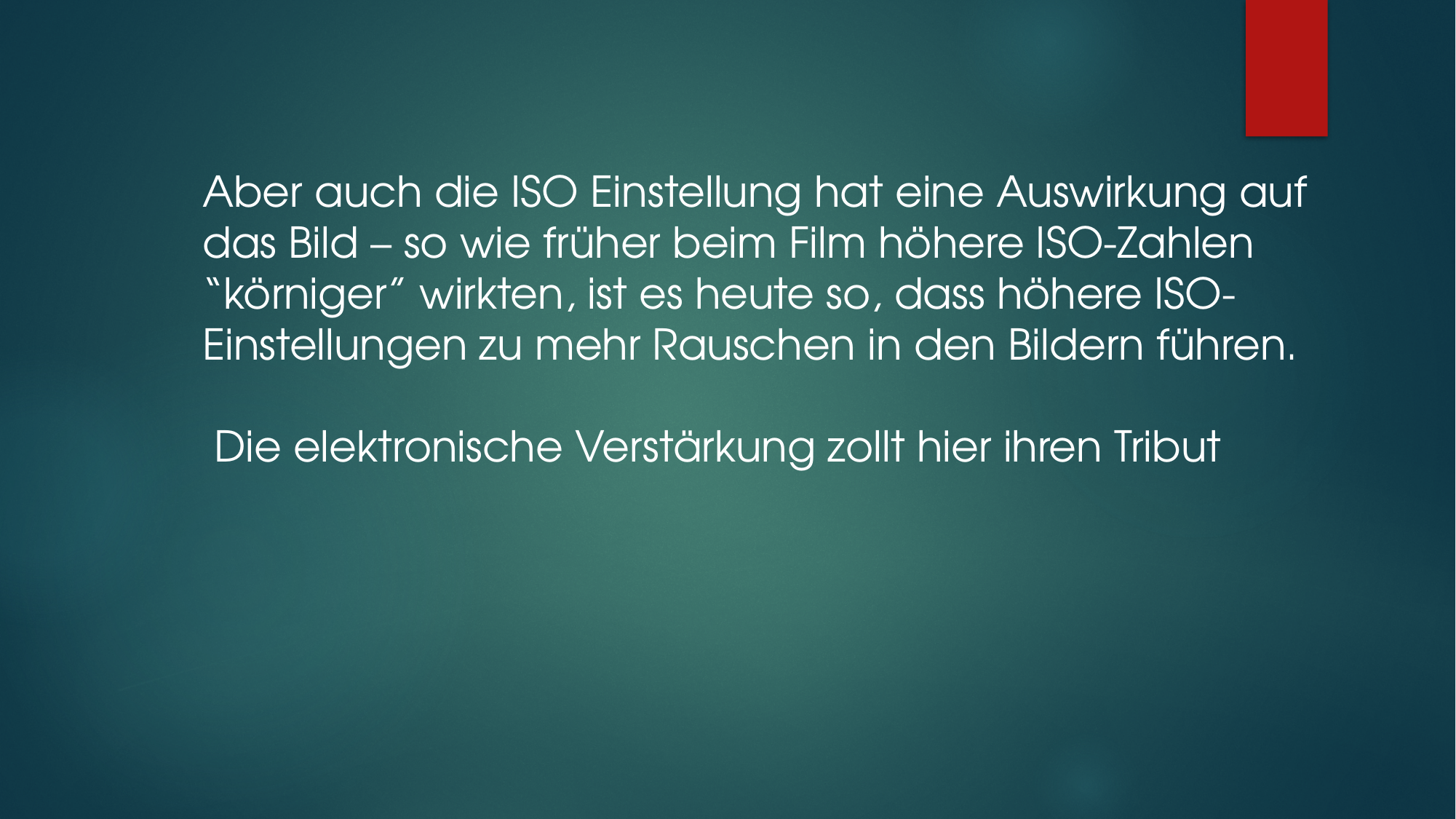

Aber auch die ISO Einstellung hat eine Auswirkung auf das Bild – so wie früher beim Film höhere ISO-Zahlen “körniger” wirkten, ist es heute so, dass höhere ISO-Einstellungen zu mehr Rauschen in den Bildern führen.

 Die elektronische Verstärkung zollt hier ihren Tribut